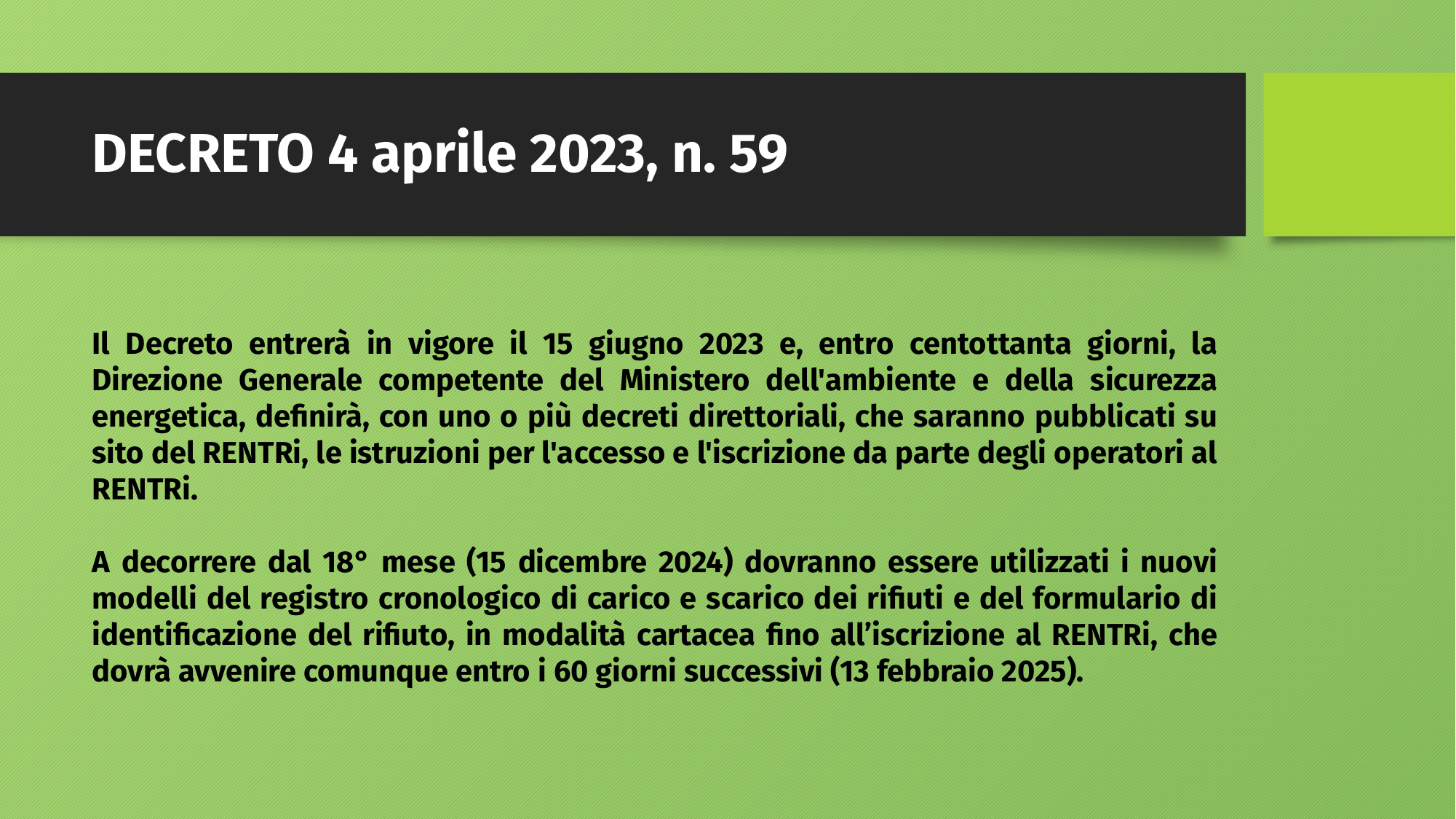

# DECRETO 4 aprile 2023, n. 59
Il Decreto entrerà in vigore il 15 giugno 2023 e, entro centottanta giorni, la Direzione Generale competente del Ministero dell'ambiente e della sicurezza energetica, definirà, con uno o più decreti direttoriali, che saranno pubblicati su sito del RENTRi, le istruzioni per l'accesso e l'iscrizione da parte degli operatori al RENTRi.

A decorrere dal 18° mese (15 dicembre 2024) dovranno essere utilizzati i nuovi modelli del registro cronologico di carico e scarico dei rifiuti e del formulario di identificazione del rifiuto, in modalità cartacea fino all’iscrizione al RENTRi, che dovrà avvenire comunque entro i 60 giorni successivi (13 febbraio 2025).